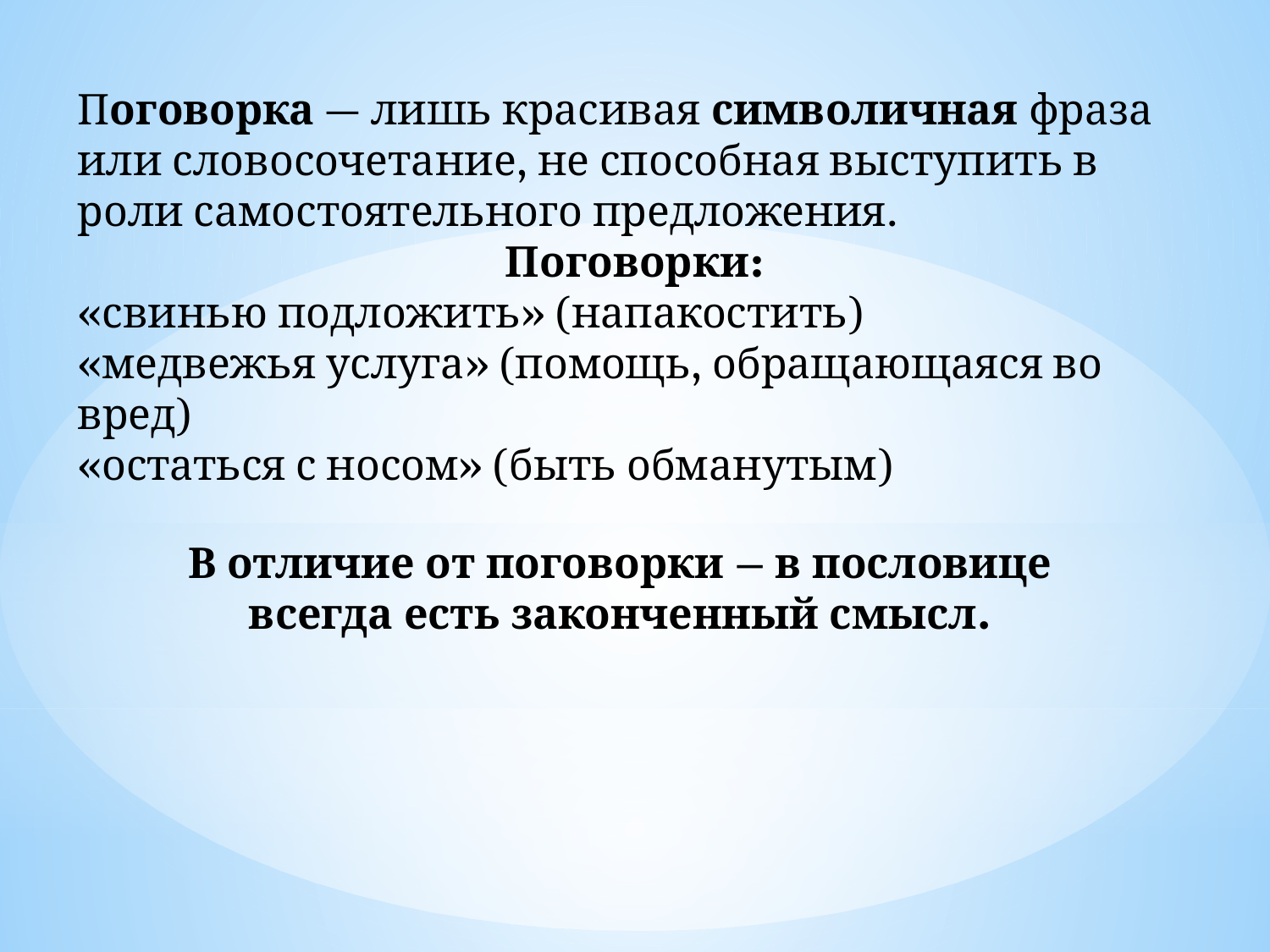

Поговорка — лишь красивая символичная фраза или словосочетание, не способная выступить в роли самостоятельного предложения.
Поговорки:
«свинью подложить» (напакостить)
«медвежья услуга» (помощь, обращающаяся во вред)
«остаться с носом» (быть обманутым)

В отличие от поговорки – в пословице всегда есть законченный смысл.